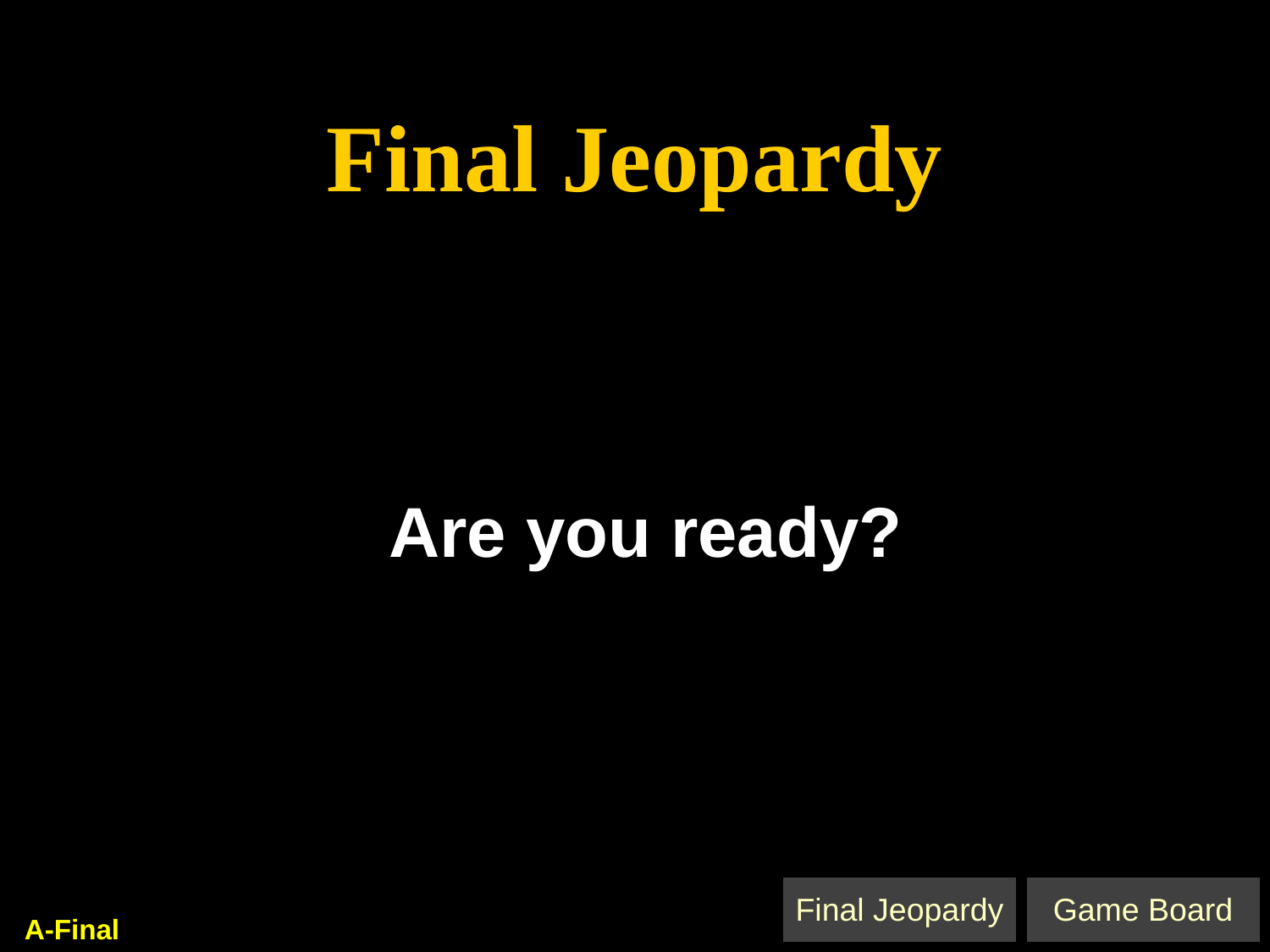

# Final Jeopardy
Are you ready?
A-Final